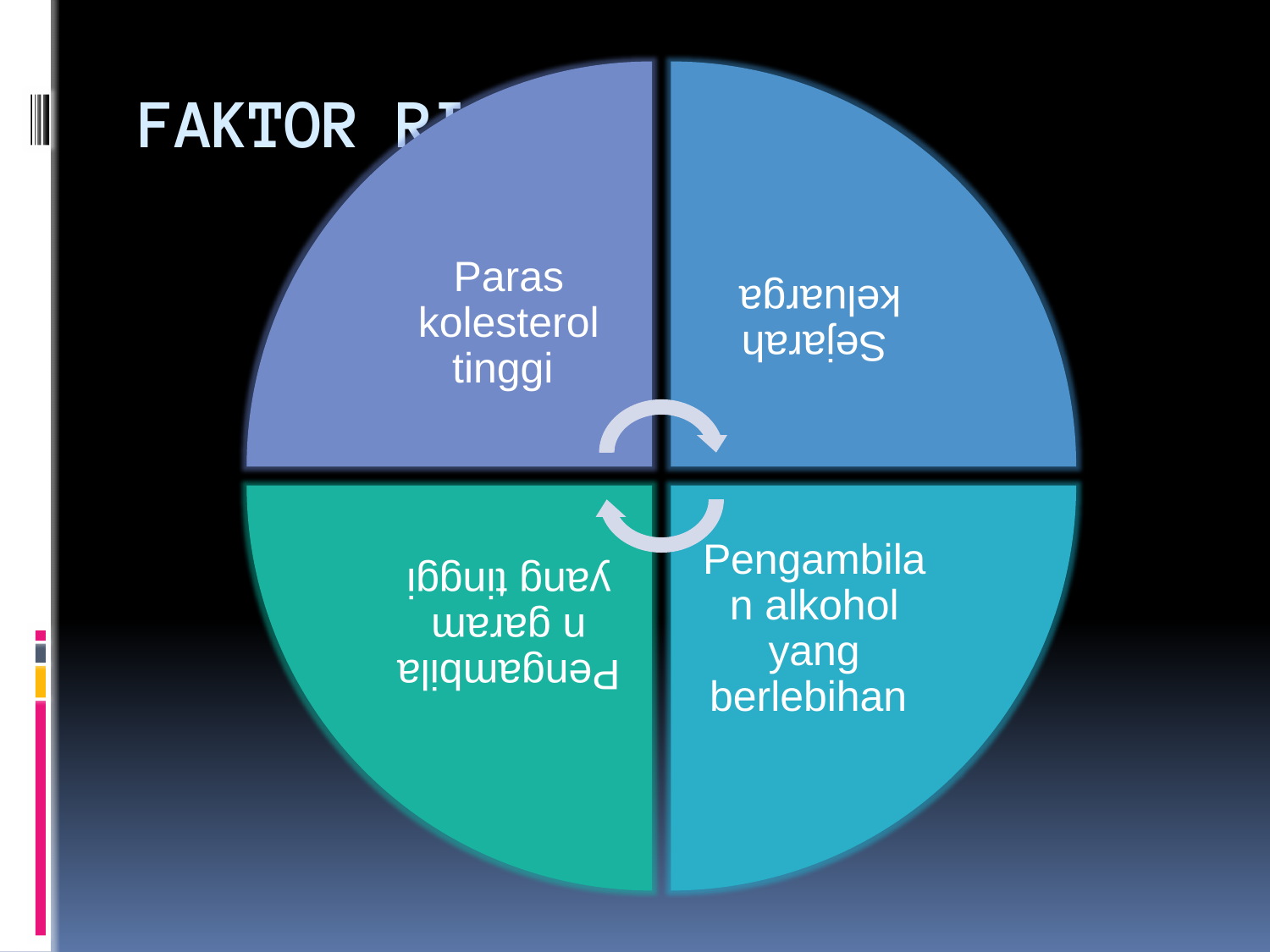

Paras kolesterol tinggi
Sejarah keluarga
Pengambilan alkohol yang berlebihan
Pengambilan garam yang tinggi
# FAKTOR RISIKO